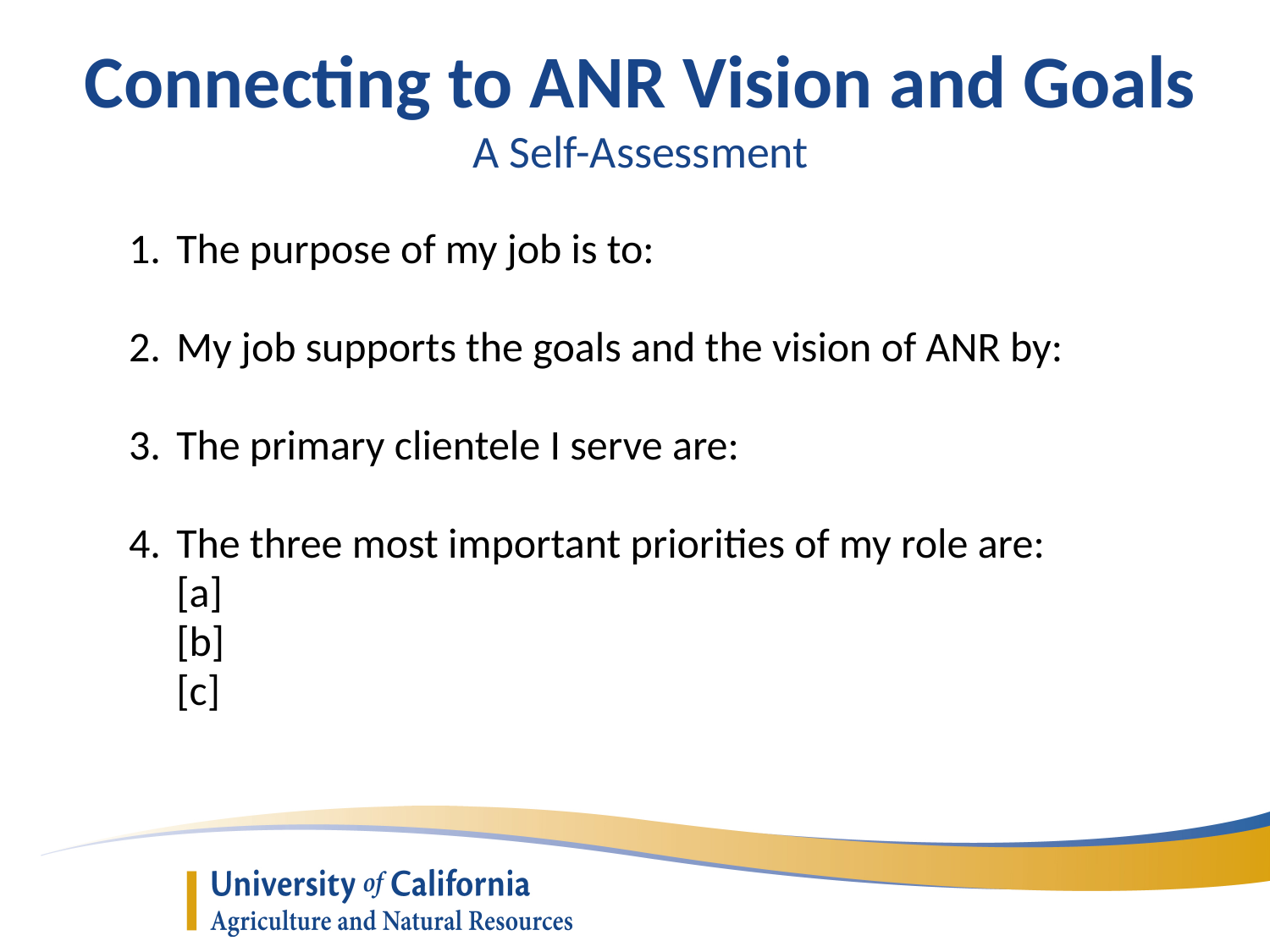

Connecting to ANR Vision and Goals
A Self-Assessment
The purpose of my job is to:

My job supports the goals and the vision of ANR by:

The primary clientele I serve are:

The three most important priorities of my role are:
	[a]
	[b]
	[c]